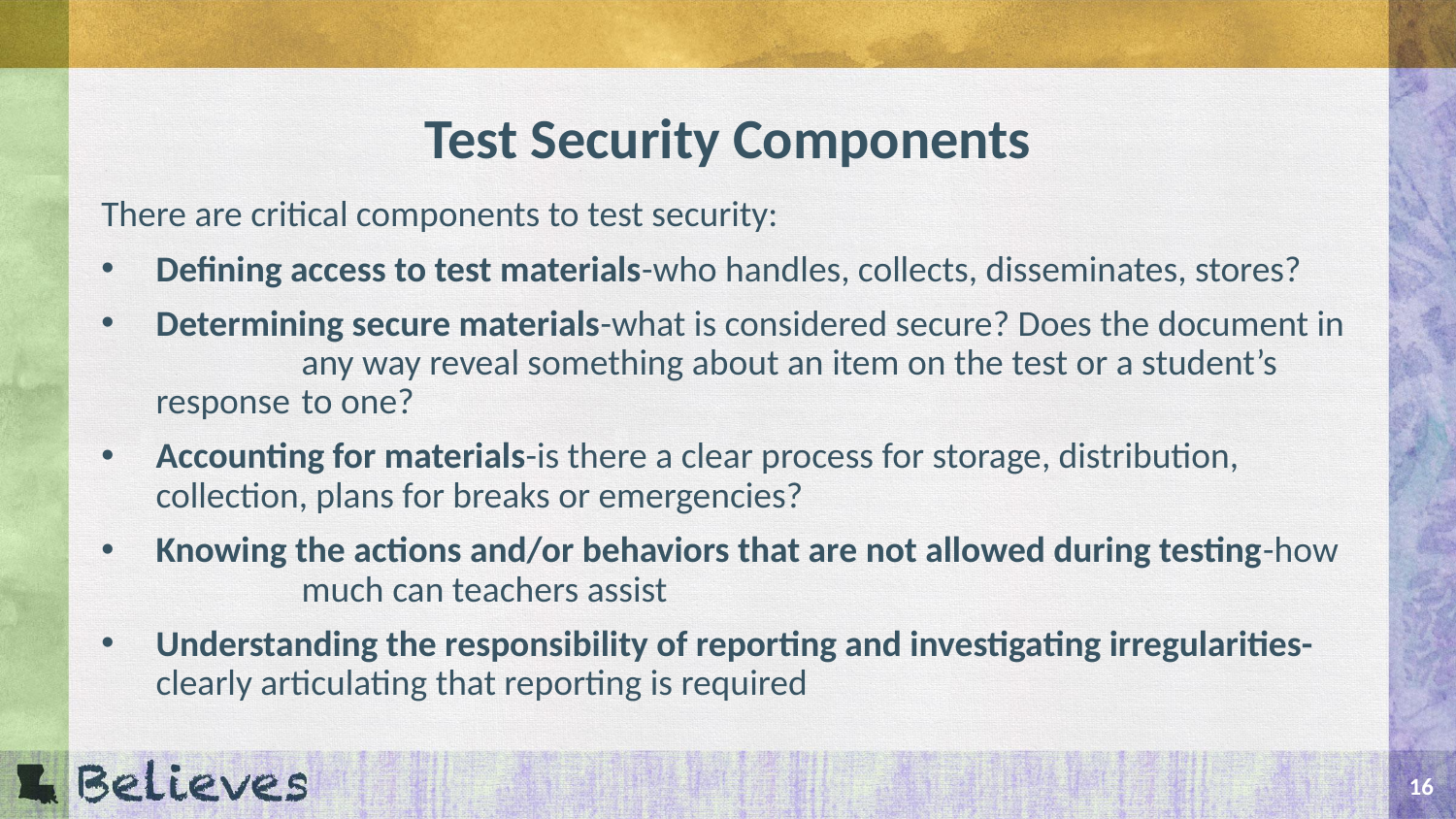

# Test Security Components
There are critical components to test security:
Defining access to test materials-who handles, collects, disseminates, stores?
Determining secure materials-what is considered secure? Does the document in 	any way reveal something about an item on the test or a student’s response 	to one?
Accounting for materials-is there a clear process for storage, distribution, collection, plans for breaks or emergencies?
Knowing the actions and/or behaviors that are not allowed during testing-how 	much can teachers assist
Understanding the responsibility of reporting and investigating irregularities-clearly articulating that reporting is required